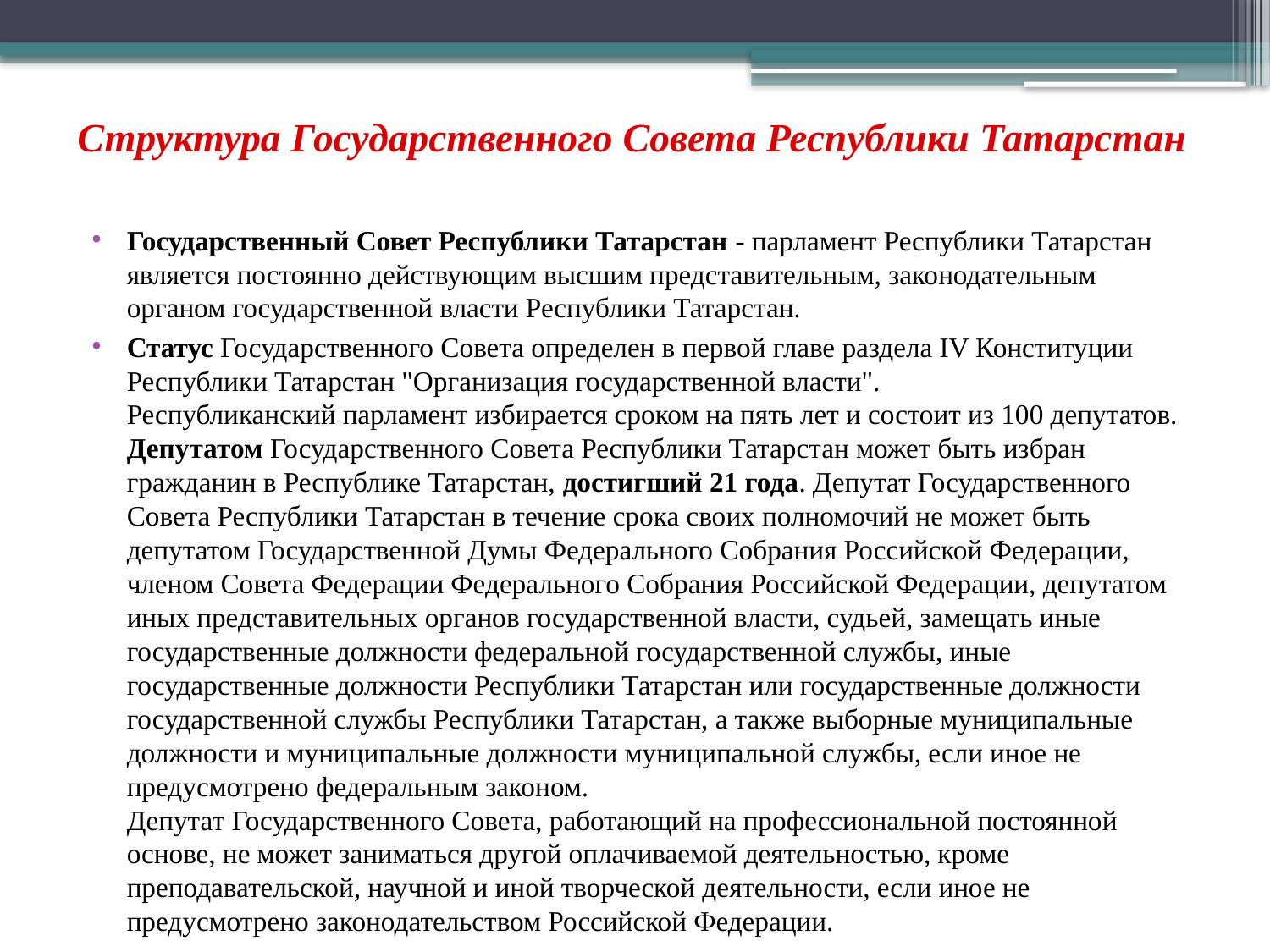

# Структура Государственного Совета Республики Татарстан
Государственный Совет Республики Татарстан - парламент Республики Татарстан является постоянно действующим высшим представительным, законодательным органом государственной власти Республики Татарстан.
Статус Государственного Совета определен в первой главе раздела IV Конституции Республики Татарстан "Организация государственной власти". 
Республиканский парламент избирается сроком на пять лет и состоит из 100 депутатов. Депутатом Государственного Совета Республики Татарстан может быть избран гражданин в Республике Татарстан, достигший 21 года. Депутат Государственного Совета Республики Татарстан в течение срока своих полномочий не может быть депутатом Государственной Думы Федерального Собрания Российской Федерации, членом Совета Федерации Федерального Собрания Российской Федерации, депутатом иных представительных органов государственной власти, судьей, замещать иные государственные должности федеральной государственной службы, иные государственные должности Республики Татарстан или государственные должности государственной службы Республики Татарстан, а также выборные муниципальные должности и муниципальные должности муниципальной службы, если иное не предусмотрено федеральным законом. 
Депутат Государственного Совета, работающий на профессиональной постоянной основе, не может заниматься другой оплачиваемой деятельностью, кроме преподавательской, научной и иной творческой деятельности, если иное не предусмотрено законодательством Российской Федерации.